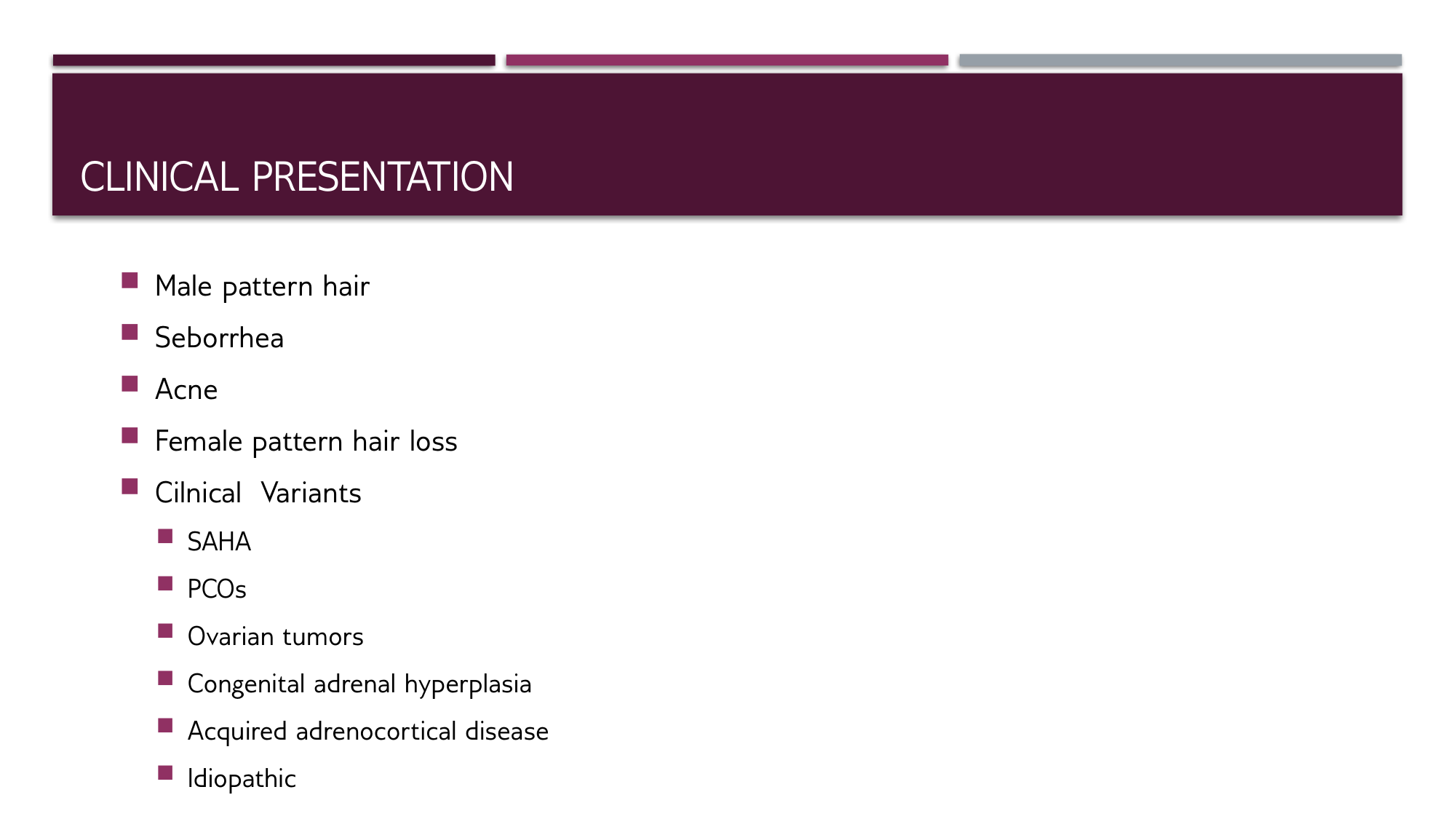

# Clinical presentation
Male pattern hair
Seborrhea
Acne
Female pattern hair loss
Cilnical  Variants
SAHA
PCOs
Ovarian tumors
Congenital adrenal hyperplasia
Acquired adrenocortical disease
Idiopathic